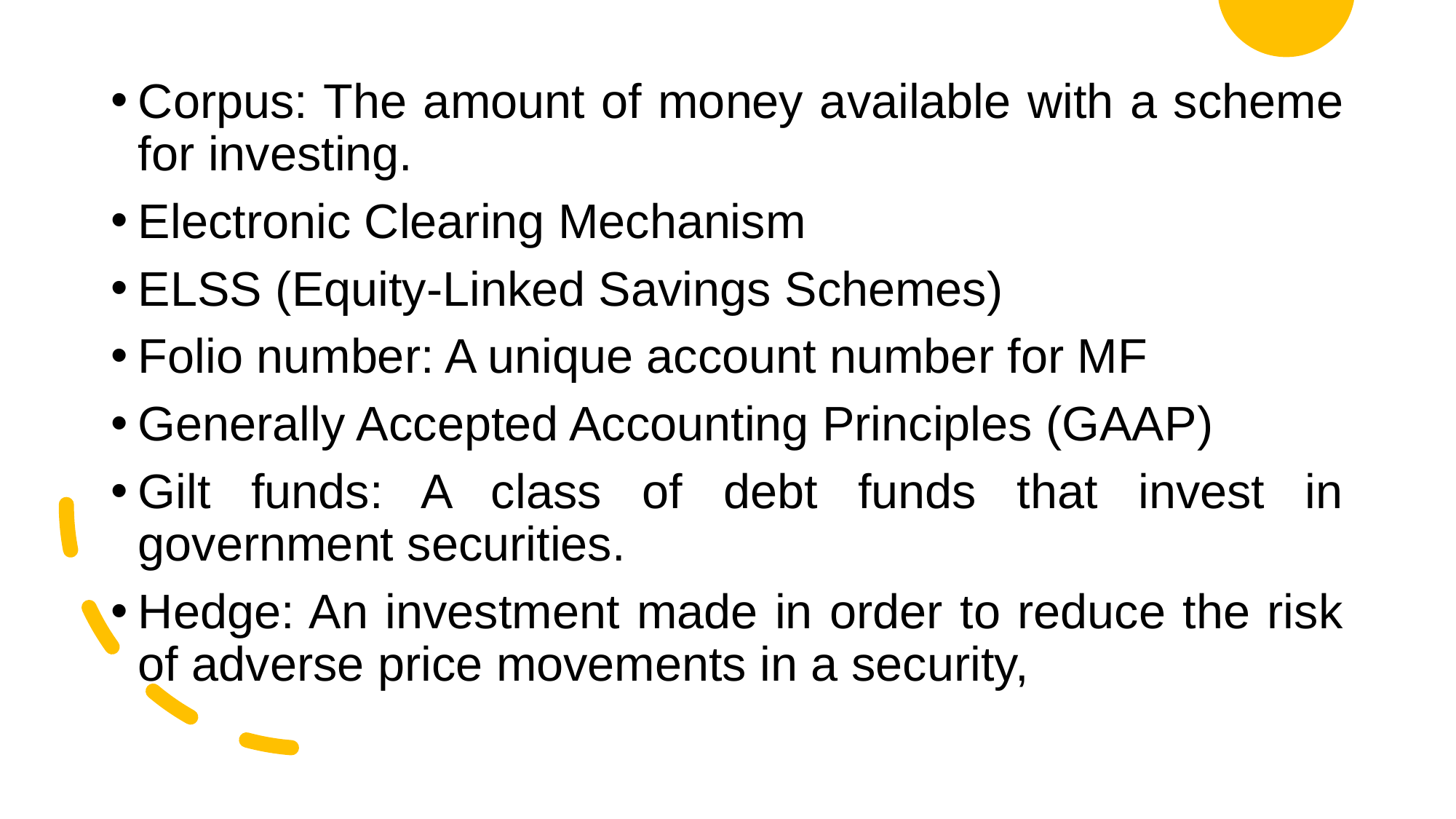

Corpus: The amount of money available with a scheme for investing.
Electronic Clearing Mechanism
ELSS (Equity-Linked Savings Schemes)
Folio number: A unique account number for MF
Generally Accepted Accounting Principles (GAAP)
Gilt funds: A class of debt funds that invest in government securities.
Hedge: An investment made in order to reduce the risk of adverse price movements in a security,